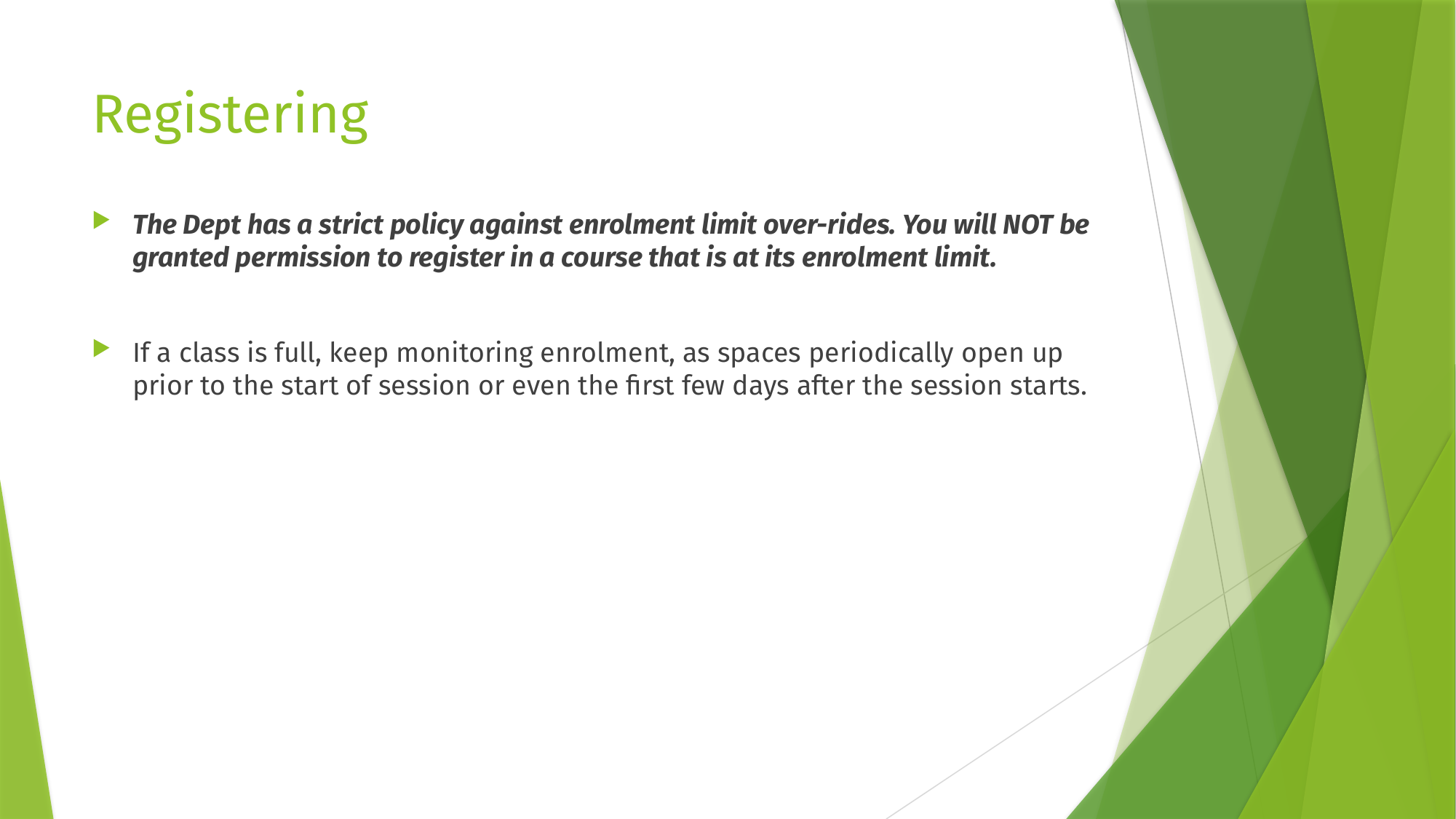

# Registering

The Dept has a strict policy against enrolment limit over-rides. You will NOT be granted permission to register in a course that is at its enrolment limit.

If a class is full, keep monitoring enrolment, as spaces periodically open up prior to the start of session or even the first few days after the session starts.